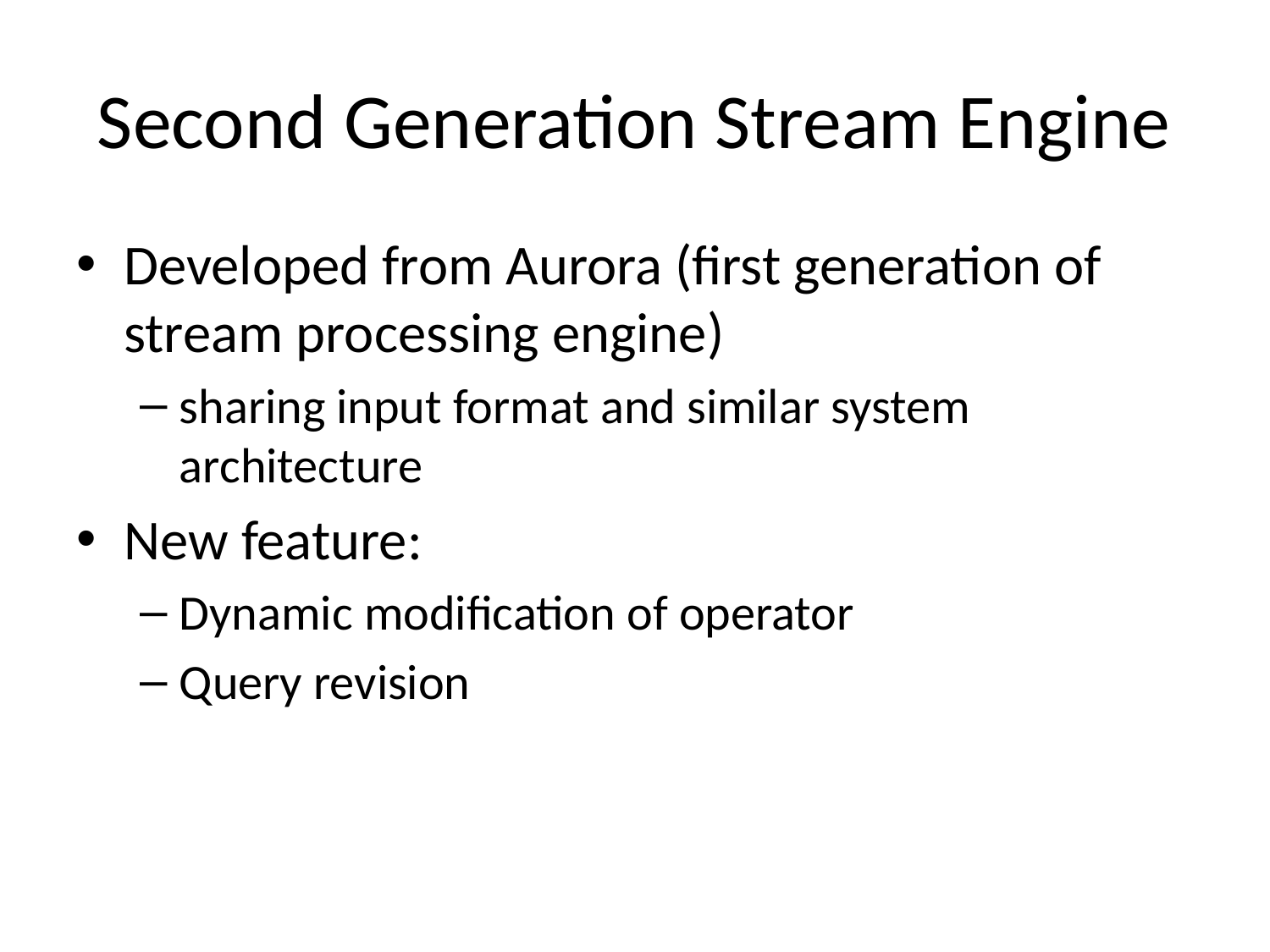

# Second Generation Stream Engine
Developed from Aurora (first generation of stream processing engine)
sharing input format and similar system architecture
New feature:
Dynamic modification of operator
Query revision